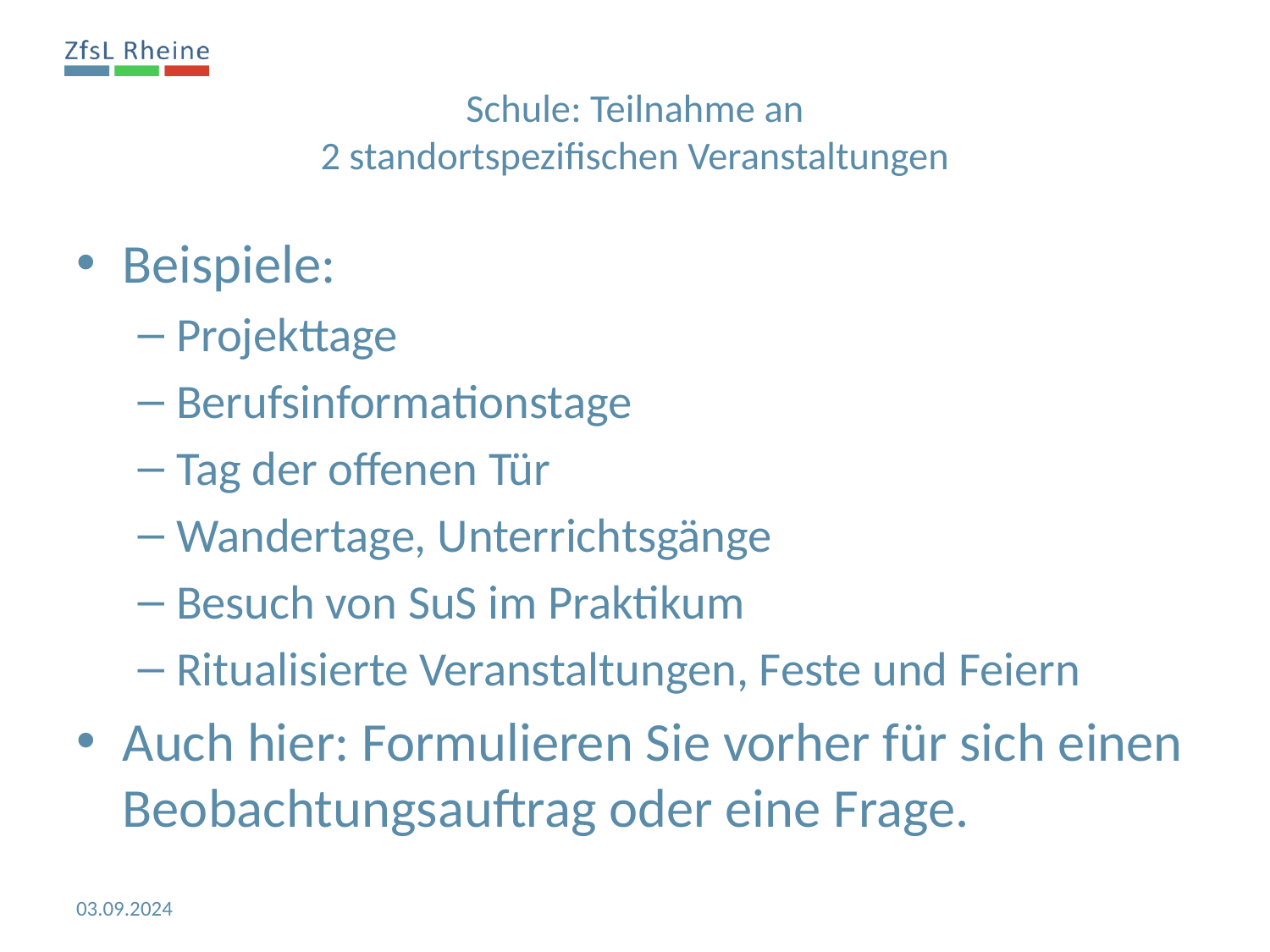

Schule: Teilnahme an
2 standortspezifischen Veranstaltungen
Beispiele:
Projekttage
Berufsinformationstage
Tag der offenen Tür
Wandertage, Unterrichtsgänge
Besuch von SuS im Praktikum
Ritualisierte Veranstaltungen, Feste und Feiern
Auch hier: Formulieren Sie vorher für sich einen Beobachtungsauftrag oder eine Frage.
03.09.2024